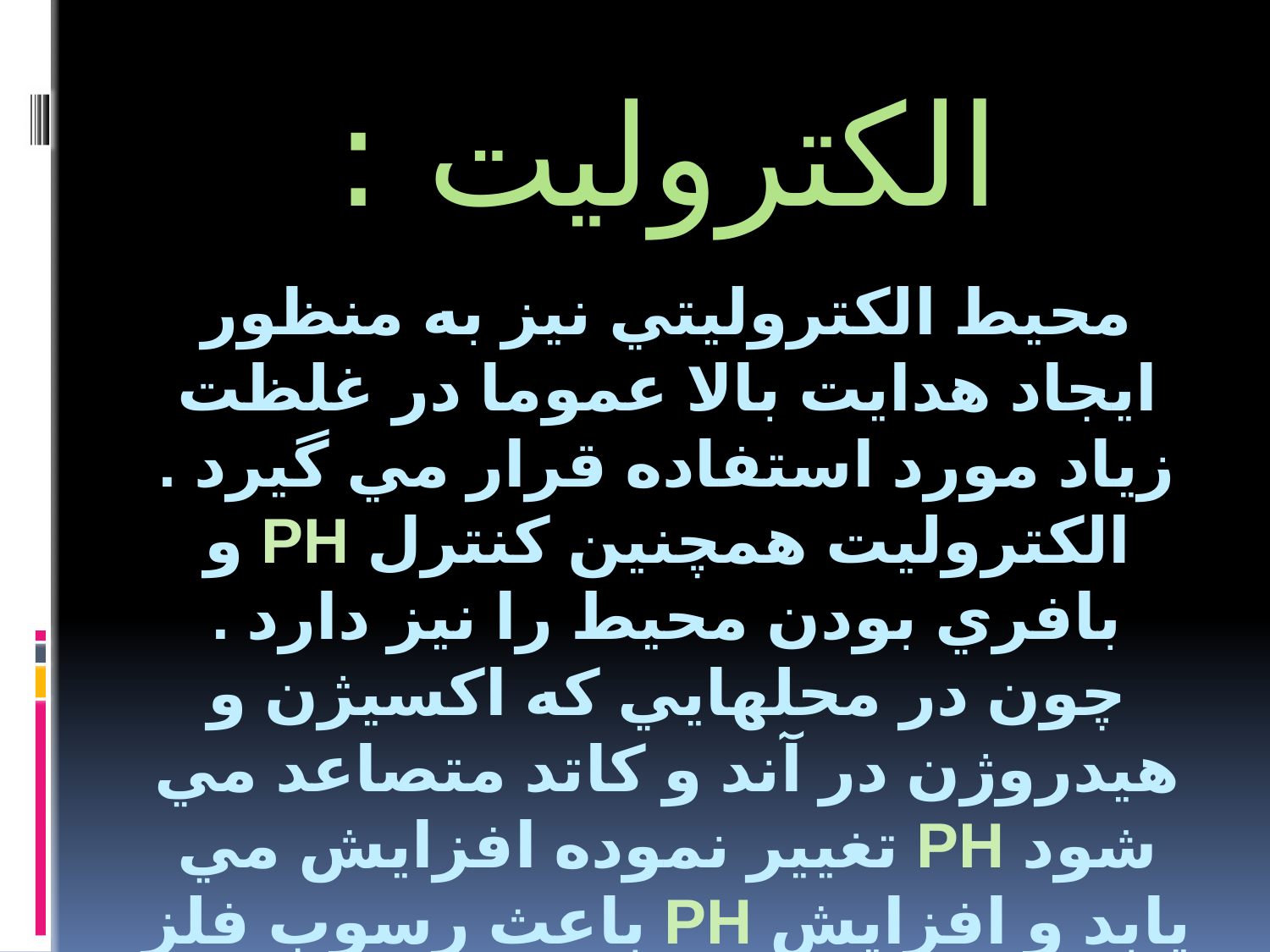

الكتروليت :
# محيط الكتروليتي نيز به منظور ايجاد هدايت بالا عموما در غلظت زياد مورد استفاده قرار مي گيرد . الكتروليت همچنين كنترل PH و بافري بودن محيط را نيز دارد . چون در محلهايي كه اكسيژن و هيدروژن در آند و كاتد متصاعد مي شود PH تغيير نموده افزايش مي يابد و افزايش PH باعث رسوب فلز به شكل هيدروكسيد و در نتيجه كاهش يون در داخل الكتروليت مي گردد .